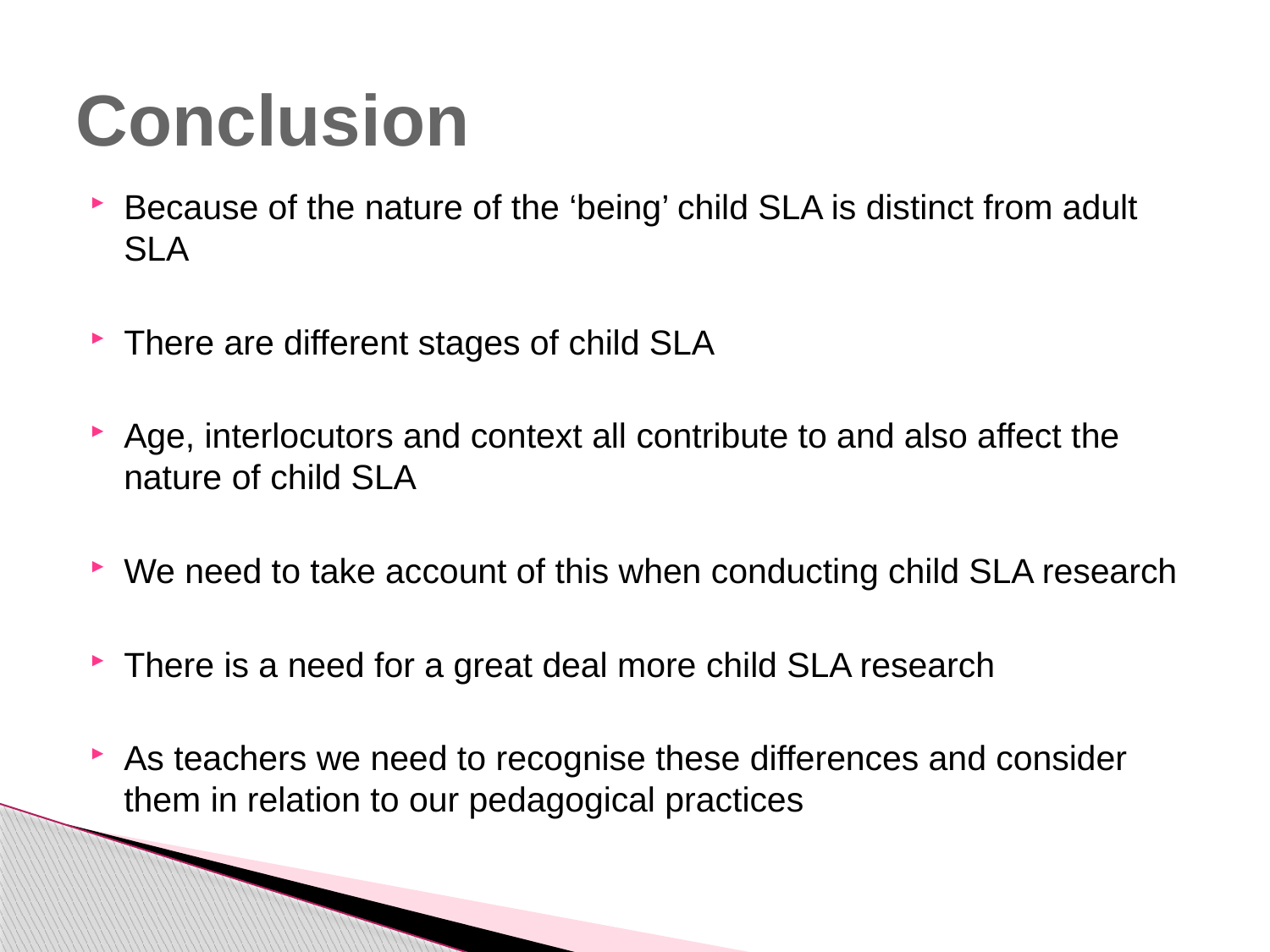

# Conclusion
Because of the nature of the ‘being’ child SLA is distinct from adult SLA

There are different stages of child SLA

Age, interlocutors and context all contribute to and also affect the nature of child SLA

We need to take account of this when conducting child SLA research

There is a need for a great deal more child SLA research

As teachers we need to recognise these differences and consider them in relation to our pedagogical practices